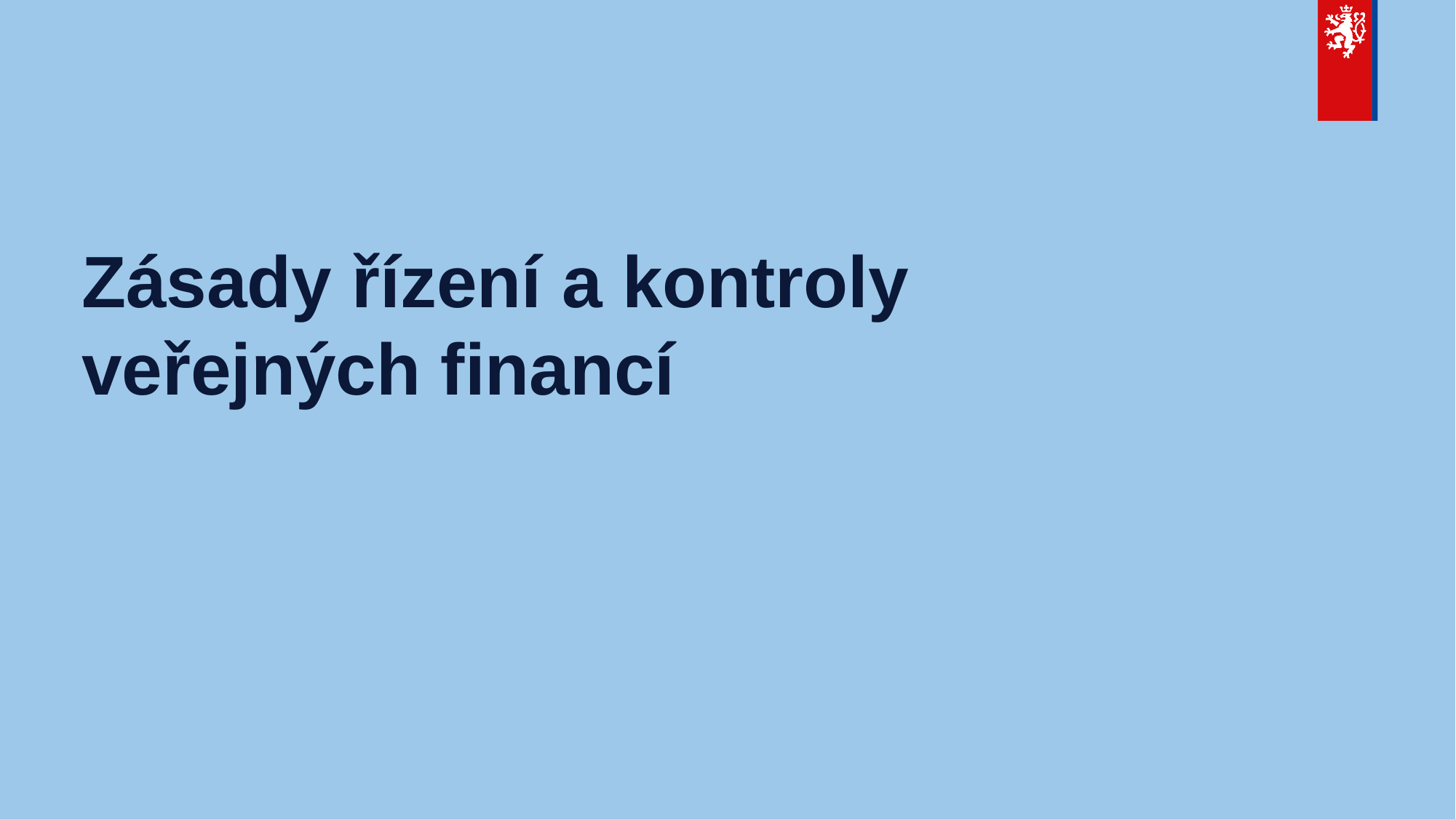

# Zásady řízení a kontroly veřejných financí